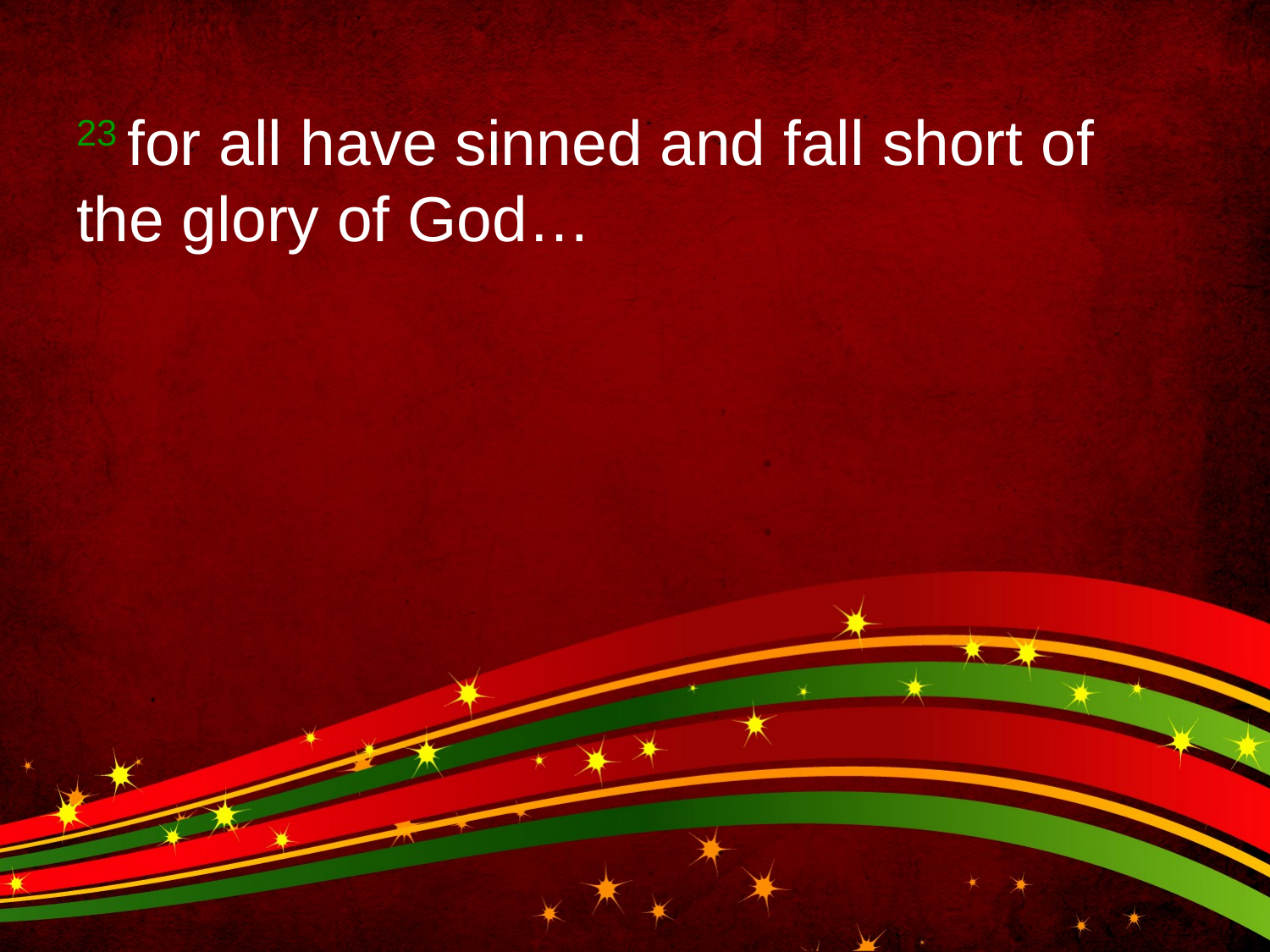

23 for all have sinned and fall short of the glory of God…